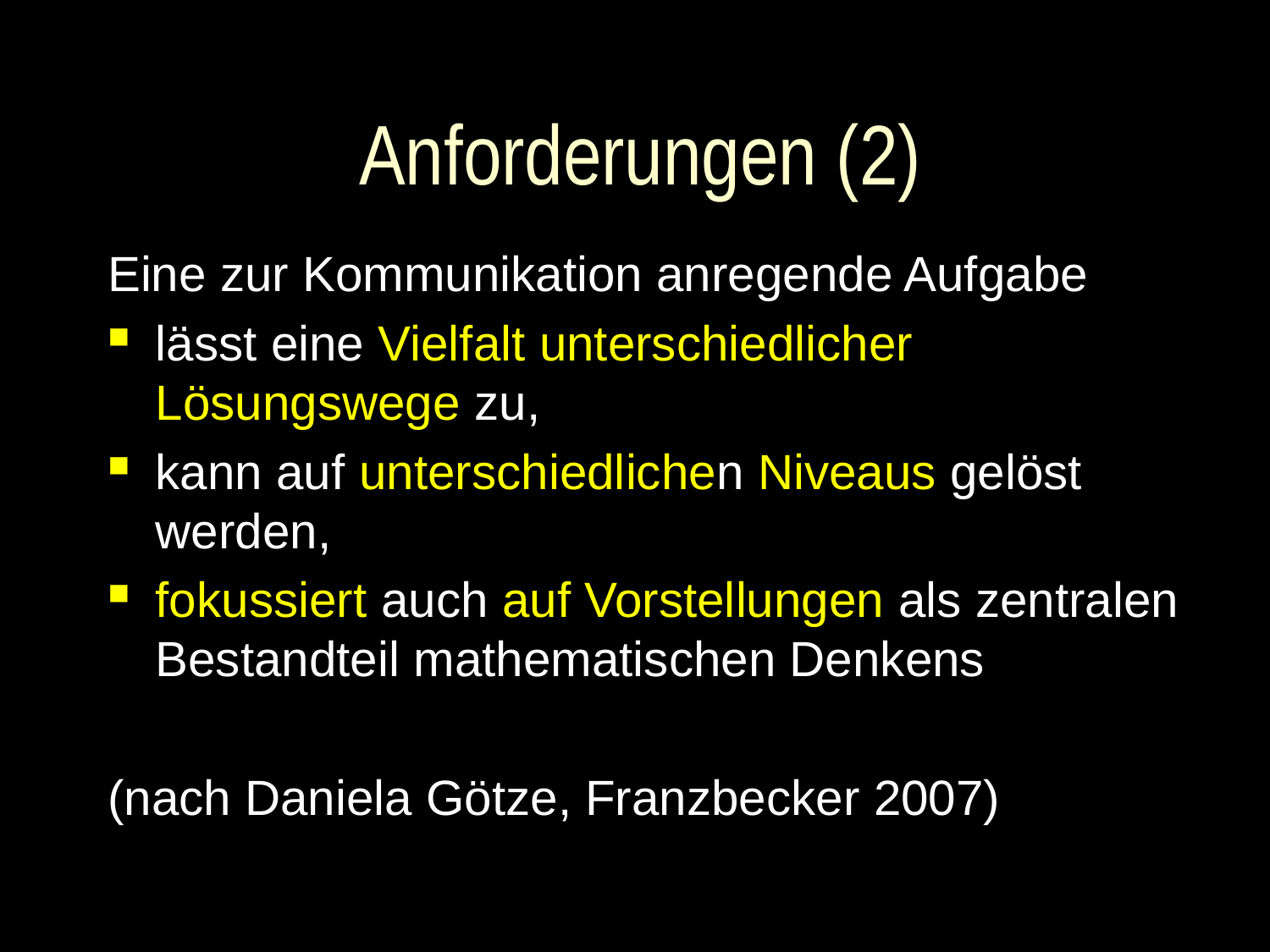

# Anforderungen (2)
Eine zur Kommunikation anregende Aufgabe
lässt eine Vielfalt unterschiedlicher Lösungswege zu,
kann auf unterschiedlichen Niveaus gelöst werden,
fokussiert auch auf Vorstellungen als zentralen Bestandteil mathematischen Denkens

(nach Daniela Götze, Franzbecker 2007)